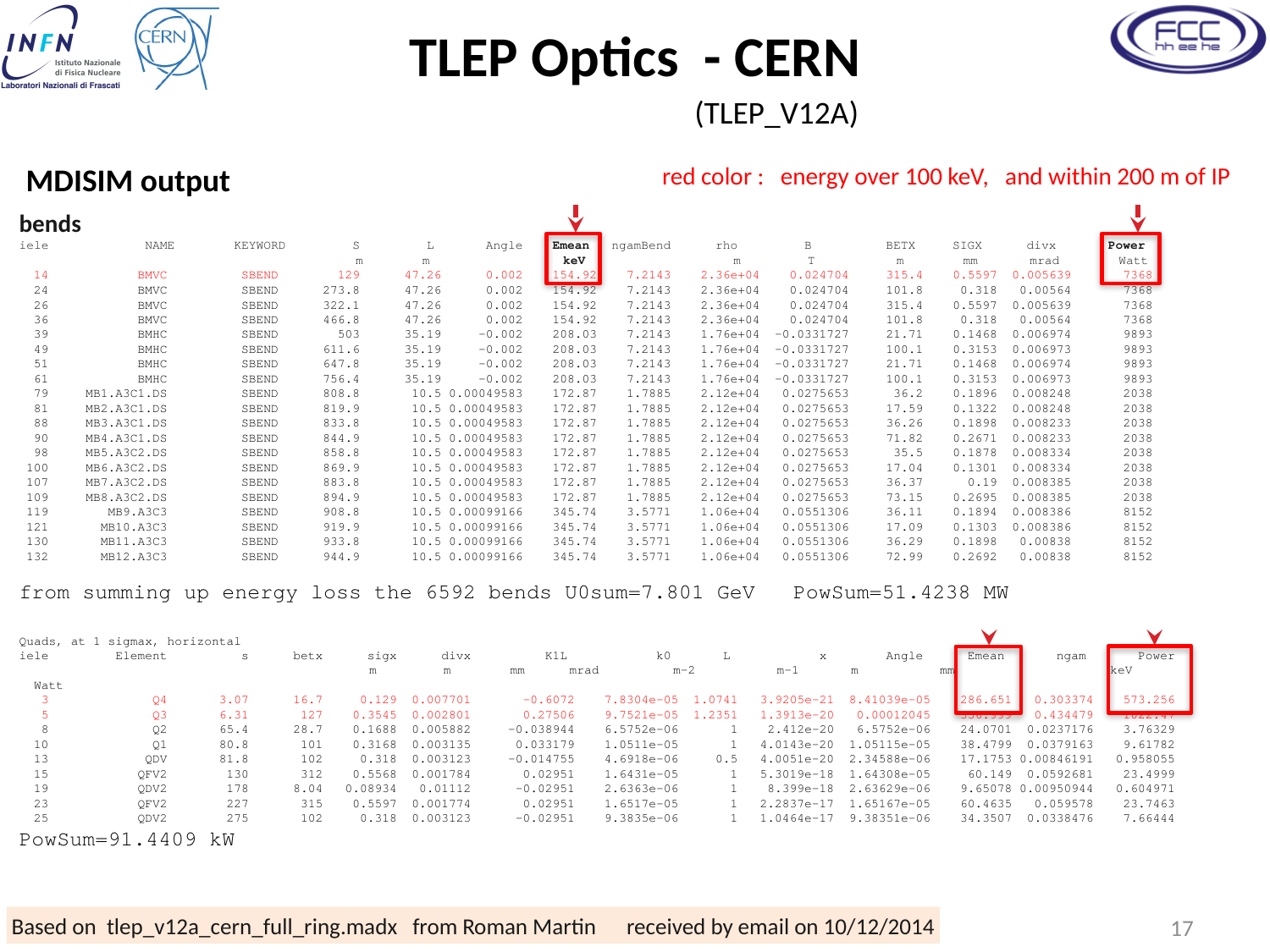

# TLEP Optics  - CERN
(TLEP_V12A)
MDISIM output
red color :   energy over 100 keV,   and within 200 m of IP
bends
iele             NAME        KEYWORD         S         L       Angle    Emean   ngamBend      rho         B          BETX     SIGX      divx       Power
                                                     m        m                  keV                    m         T           m        mm       mrad        Watt
  14            BMVC          SBEND        129      47.26      0.002    154.92    7.2143    2.36e+04    0.024704     315.4    0.5597  0.005639       7368
  24            BMVC          SBEND      273.8      47.26      0.002    154.92    7.2143    2.36e+04    0.024704     101.8     0.318   0.00564       7368
  26            BMVC          SBEND      322.1      47.26      0.002    154.92    7.2143    2.36e+04    0.024704     315.4    0.5597  0.005639       7368
  36            BMVC          SBEND      466.8      47.26      0.002    154.92    7.2143    2.36e+04    0.024704     101.8     0.318   0.00564       7368
  39            BMHC          SBEND        503      35.19     -0.002    208.03    7.2143    1.76e+04  -0.0331727     21.71    0.1468  0.006974       9893
  49            BMHC          SBEND      611.6      35.19     -0.002    208.03    7.2143    1.76e+04  -0.0331727     100.1    0.3153  0.006973       9893
  51            BMHC          SBEND      647.8      35.19     -0.002    208.03    7.2143    1.76e+04  -0.0331727     21.71    0.1468  0.006974       9893
  61            BMHC          SBEND      756.4      35.19     -0.002    208.03    7.2143    1.76e+04  -0.0331727     100.1    0.3153  0.006973       9893
  79     MB1.A3C1.DS          SBEND      808.8       10.5 0.00049583    172.87    1.7885    2.12e+04   0.0275653      36.2    0.1896  0.008248       2038
  81     MB2.A3C1.DS          SBEND      819.9       10.5 0.00049583    172.87    1.7885    2.12e+04   0.0275653     17.59    0.1322  0.008248       2038
  88     MB3.A3C1.DS          SBEND      833.8       10.5 0.00049583    172.87    1.7885    2.12e+04   0.0275653     36.26    0.1898  0.008233       2038
  90     MB4.A3C1.DS          SBEND      844.9       10.5 0.00049583    172.87    1.7885    2.12e+04   0.0275653     71.82    0.2671  0.008233       2038
  98     MB5.A3C2.DS          SBEND      858.8       10.5 0.00049583    172.87    1.7885    2.12e+04   0.0275653      35.5    0.1878  0.008334       2038
 100     MB6.A3C2.DS          SBEND      869.9       10.5 0.00049583    172.87    1.7885    2.12e+04   0.0275653     17.04    0.1301  0.008334       2038
 107     MB7.A3C2.DS          SBEND      883.8       10.5 0.00049583    172.87    1.7885    2.12e+04   0.0275653     36.37      0.19  0.008385       2038
 109     MB8.A3C2.DS          SBEND      894.9       10.5 0.00049583    172.87    1.7885    2.12e+04   0.0275653     73.15    0.2695  0.008385       2038
 119        MB9.A3C3          SBEND      908.8       10.5 0.00099166    345.74    3.5771    1.06e+04   0.0551306     36.11    0.1894  0.008386       8152
 121       MB10.A3C3          SBEND      919.9       10.5 0.00099166    345.74    3.5771    1.06e+04   0.0551306     17.09    0.1303  0.008386       8152
 130       MB11.A3C3          SBEND      933.8       10.5 0.00099166    345.74    3.5771    1.06e+04   0.0551306     36.29    0.1898   0.00838       8152
 132       MB12.A3C3          SBEND      944.9       10.5 0.00099166    345.74    3.5771    1.06e+04   0.0551306     72.99    0.2692   0.00838       8152

from summing up energy loss the 6592 bends U0sum=7.801 GeV   PowSum=51.4238 MW

Quads, at 1 sigmax, horizontal
iele         Element          s      betx      sigx      divx          K1L            k0       L            x        Angle      Emean       ngam       Power
 			             m         m        mm      mrad          m-2           m-1       m           mm                     keV                   Watt
   3              Q4       3.07      16.7     0.129  0.007701       -0.6072    7.8304e-05  1.0741   3.9205e-21  8.41039e-05    286.651   0.303374    573.256
   5              Q3       6.31       127    0.3545  0.002801       0.27506    9.7521e-05  1.2351   1.3913e-20   0.00012045    356.999   0.434479    1022.47
   8              Q2       65.4      28.7    0.1688  0.005882     -0.038944    6.5752e-06       1    2.412e-20   6.5752e-06    24.0701  0.0237176    3.76329
  10              Q1       80.8       101    0.3168  0.003135      0.033179    1.0511e-05       1   4.0143e-20  1.05115e-05    38.4799  0.0379163    9.61782
  13             QDV       81.8       102     0.318  0.003123     -0.014755    4.6918e-06     0.5   4.0051e-20  2.34588e-06    17.1753 0.00846191   0.958055
  15            QFV2        130       312    0.5568  0.001784       0.02951    1.6431e-05       1   5.3019e-18  1.64308e-05     60.149  0.0592681    23.4999
  19            QDV2        178      8.04   0.08934   0.01112      -0.02951    2.6363e-06       1    8.399e-18  2.63629e-06    9.65078 0.00950944   0.604971
  23            QFV2        227       315    0.5597  0.001774       0.02951    1.6517e-05       1   2.2837e-17  1.65167e-05    60.4635   0.059578    23.7463
  25            QDV2        275       102     0.318  0.003123      -0.02951    9.3835e-06       1   1.0464e-17  9.38351e-06    34.3507  0.0338476    7.66444
PowSum=91.4409 kW

17
Based on  tlep_v12a_cern_full_ring.madx   from Roman Martin      received by email on 10/12/2014